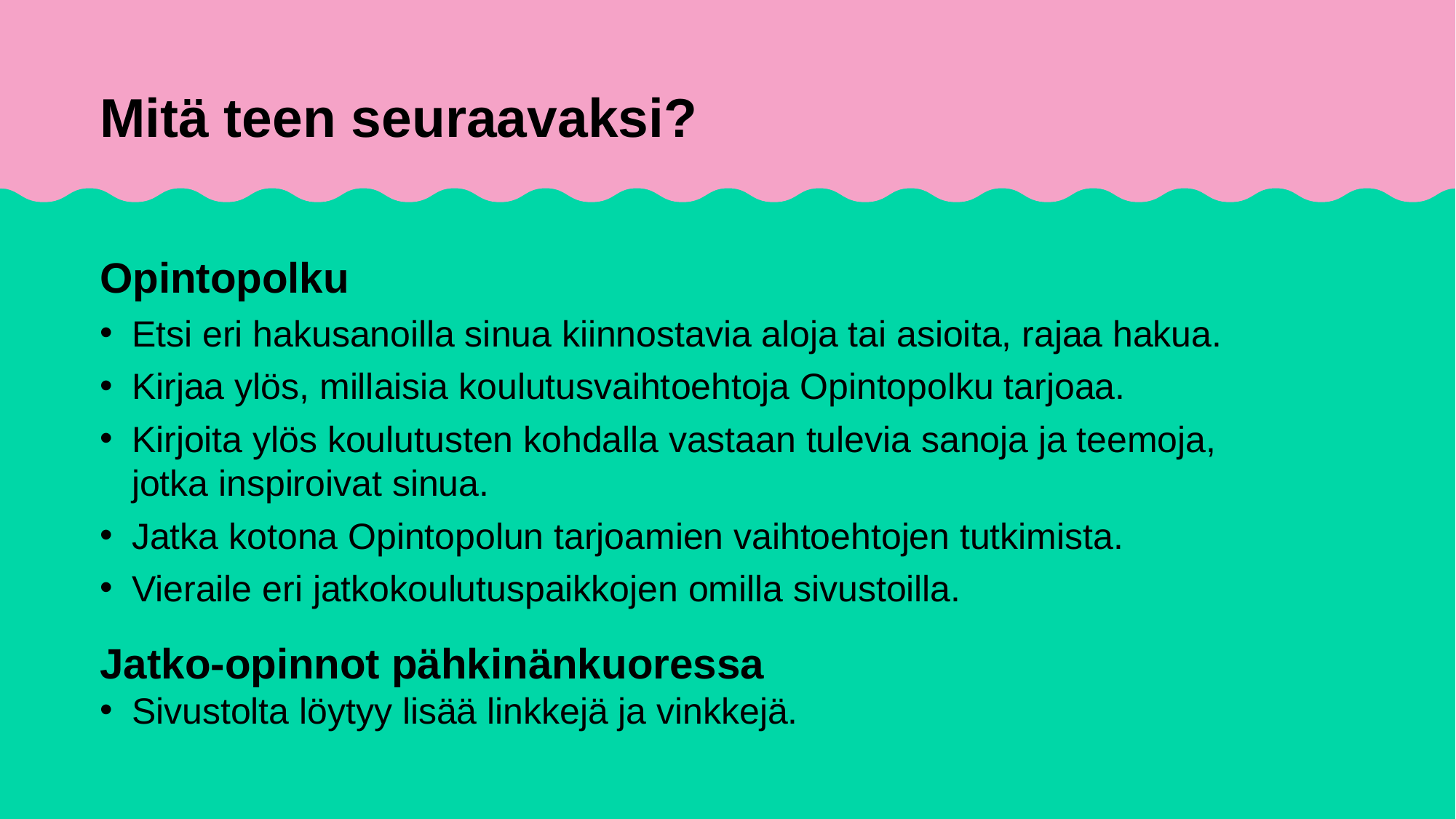

# Mitä teen seuraavaksi?
Opintopolku
Etsi eri hakusanoilla sinua kiinnostavia aloja tai asioita, rajaa hakua.
Kirjaa ylös, millaisia koulutusvaihtoehtoja Opintopolku tarjoaa.
Kirjoita ylös koulutusten kohdalla vastaan tulevia sanoja ja teemoja, jotka inspiroivat sinua.
Jatka kotona Opintopolun tarjoamien vaihtoehtojen tutkimista.
Vieraile eri jatkokoulutuspaikkojen omilla sivustoilla.
Jatko-opinnot pähkinänkuoressa
Sivustolta löytyy lisää linkkejä ja vinkkejä.